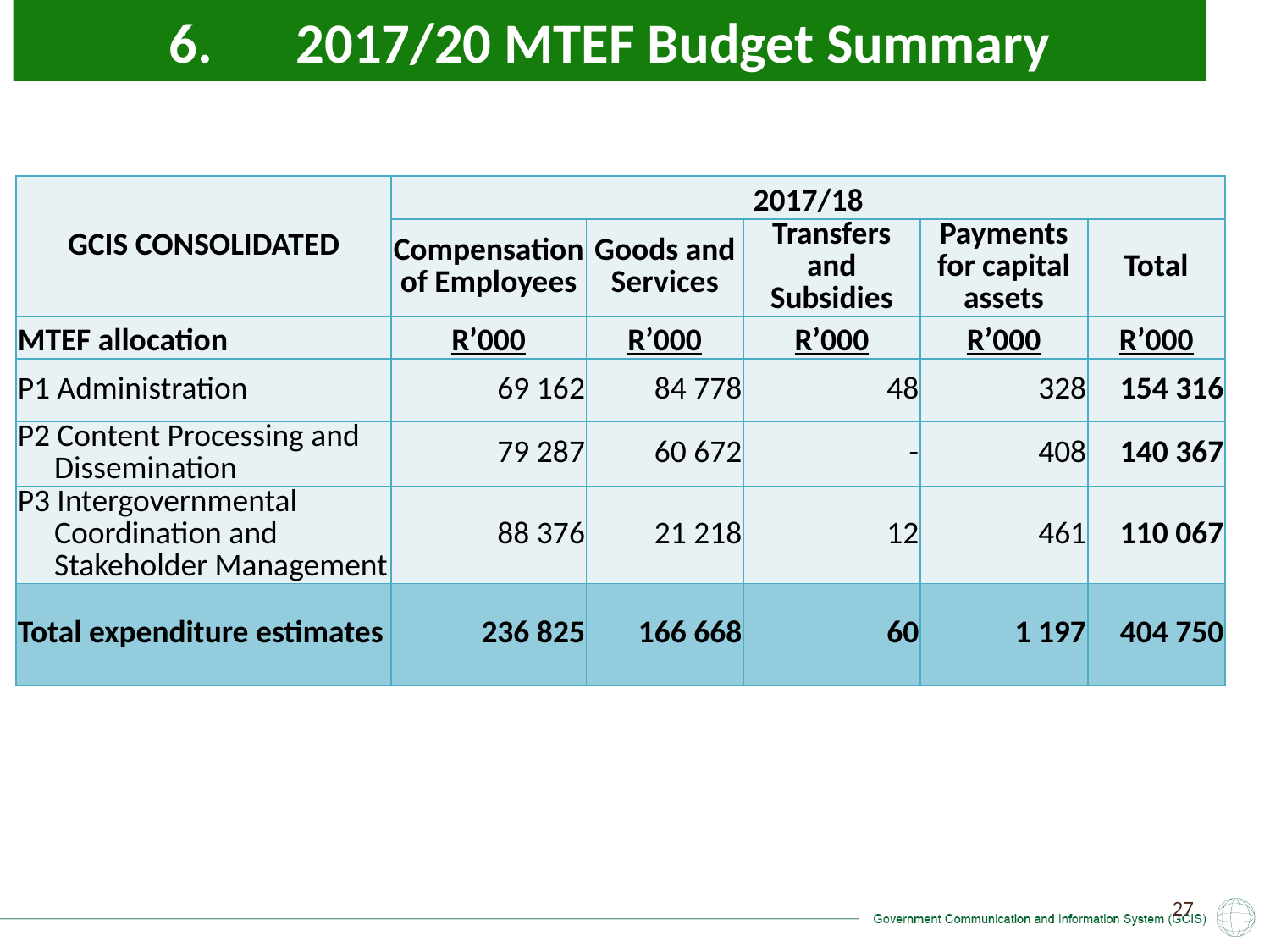

6.	2017/20 MTEF Budget Summary
| GCIS CONSOLIDATED | 2017/18 |  |  |  |  |
| --- | --- | --- | --- | --- | --- |
|  | Compensation of Employees | Goods and Services | Transfers and Subsidies | Payments for capital assets | Total |
| MTEF allocation | R’000 | R’000 | R’000 | R’000 | R’000 |
| P1 Administration | 69 162 | 84 778 | 48 | 328 | 154 316 |
| P2 Content Processing and Dissemination | 79 287 | 60 672 | - | 408 | 140 367 |
| P3 Intergovernmental Coordination and Stakeholder Management | 88 376 | 21 218 | 12 | 461 | 110 067 |
| Total expenditure estimates | 236 825 | 166 668 | 60 | 1 197 | 404 750 |
27